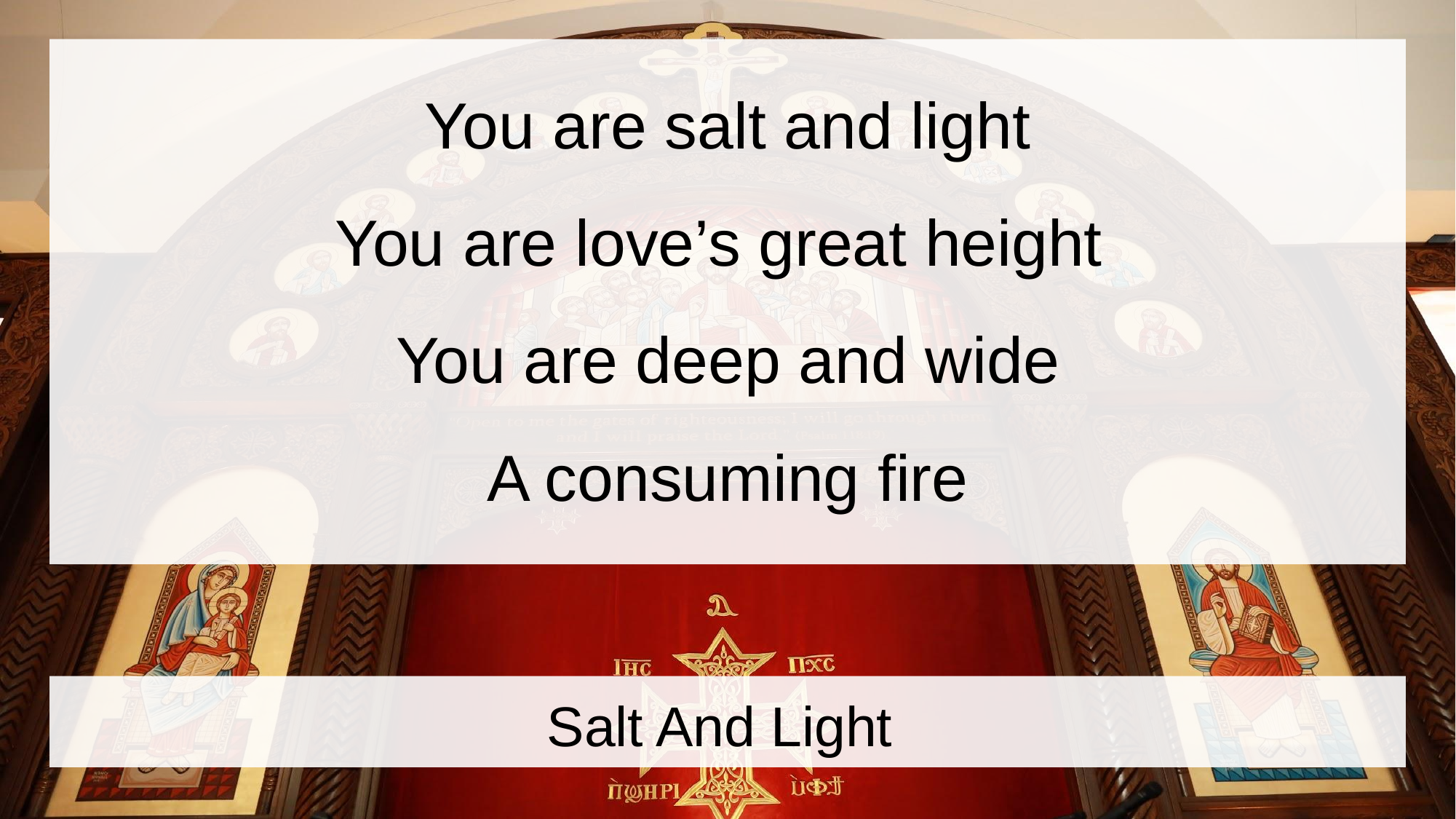

You are salt and light
You are love’s great height
You are deep and wide
A consuming fire

# Salt And Light